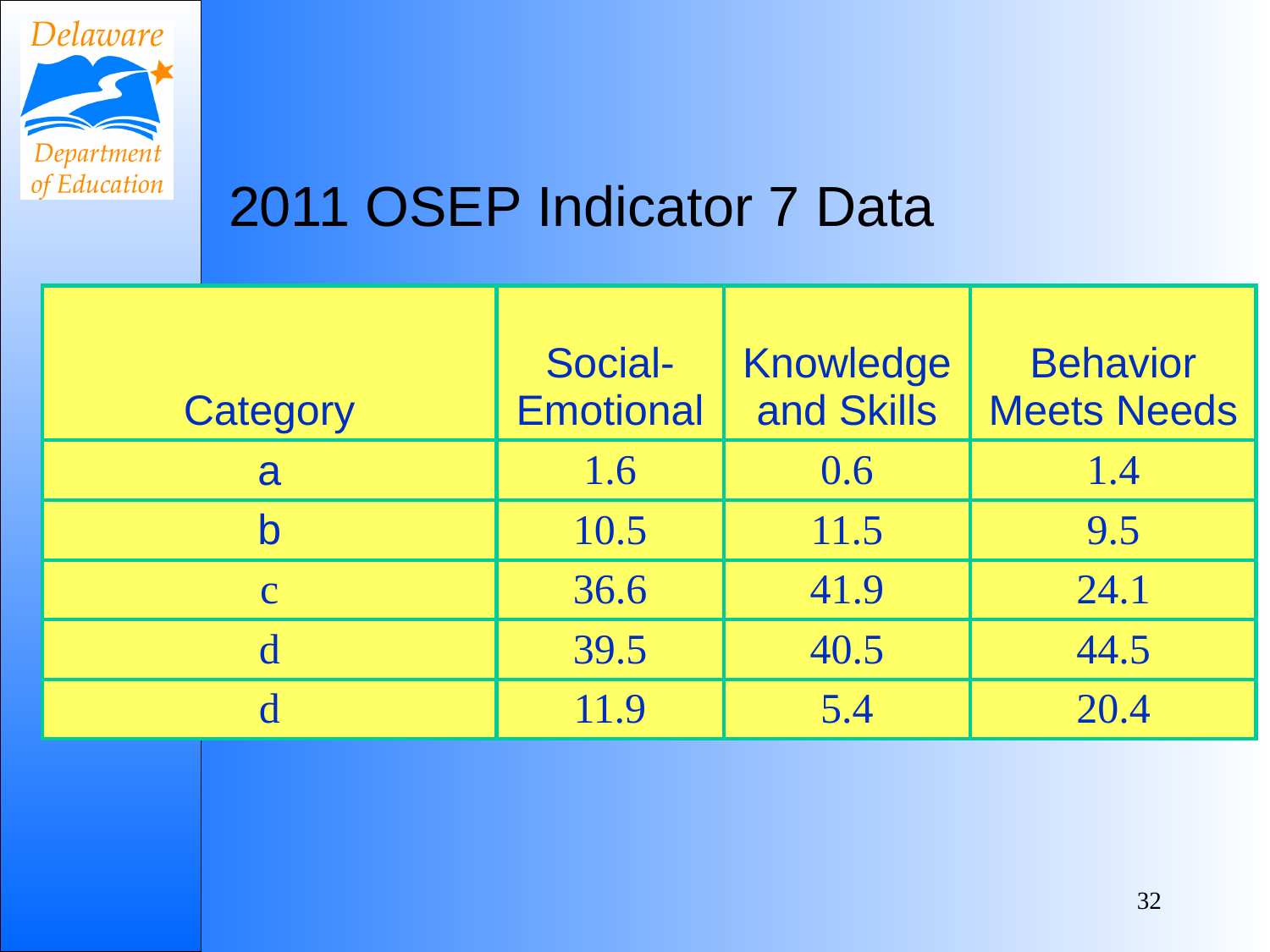

# 2011 OSEP Indicator 7 Data
| Category | Social-Emotional | Knowledge and Skills | Behavior Meets Needs |
| --- | --- | --- | --- |
| a | 1.6 | 0.6 | 1.4 |
| b | 10.5 | 11.5 | 9.5 |
| c | 36.6 | 41.9 | 24.1 |
| d | 39.5 | 40.5 | 44.5 |
| d | 11.9 | 5.4 | 20.4 |
32